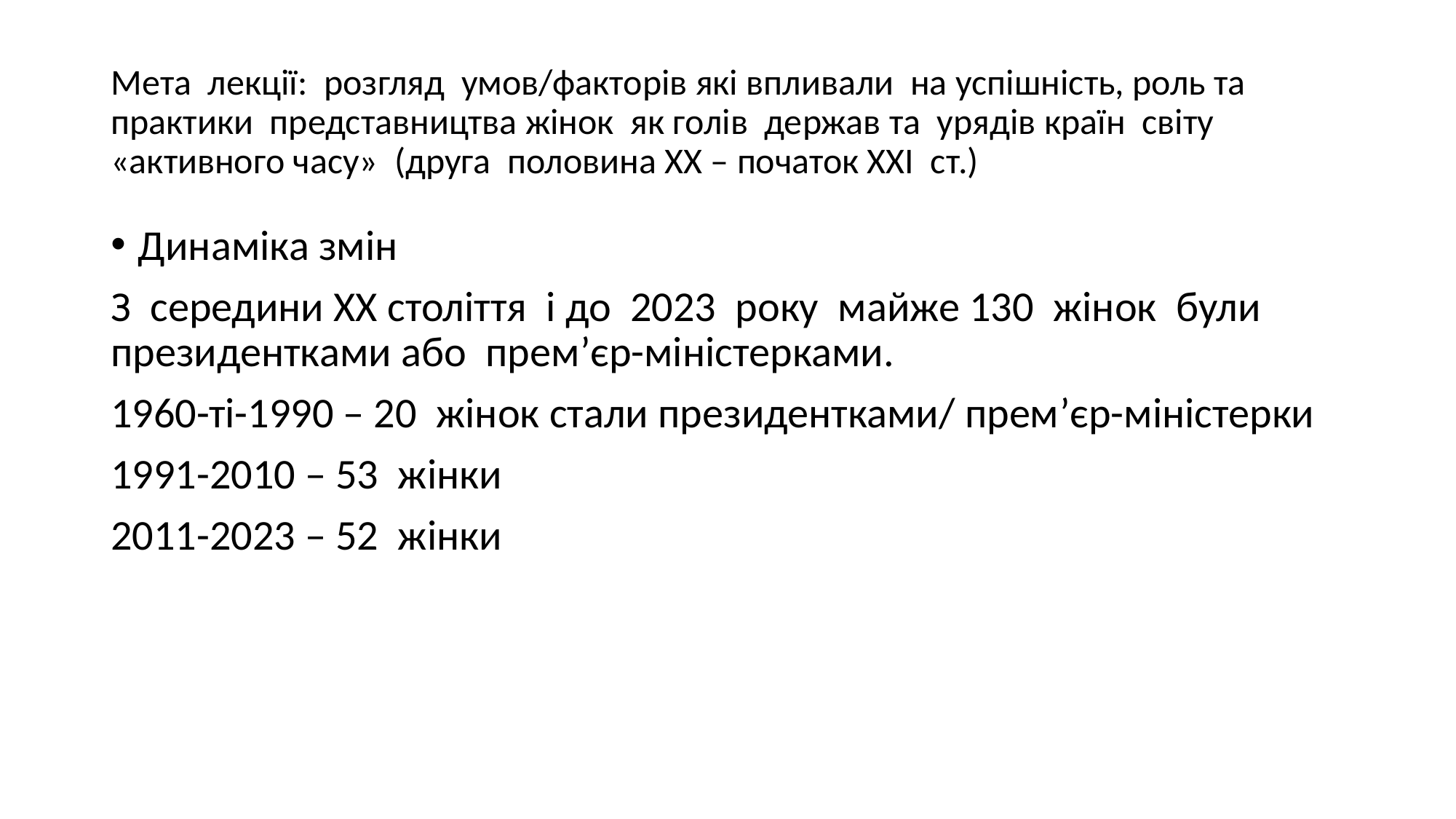

# Мета  лекції:  розгляд  умов/факторів які впливали  на успішність, роль та  практики  представництва жінок  як голів  держав та  урядів країн  світу «активного часу»  (друга  половина ХХ – початок ХХІ  ст.)
Динаміка змін
З  середини ХХ століття  і до  2023  року  майже 130  жінок  були президентками або  прем’єр-міністерками.
1960-ті-1990 – 20  жінок стали президентками/ прем’єр-міністерки
1991-2010 – 53  жінки
2011-2023 – 52  жінки